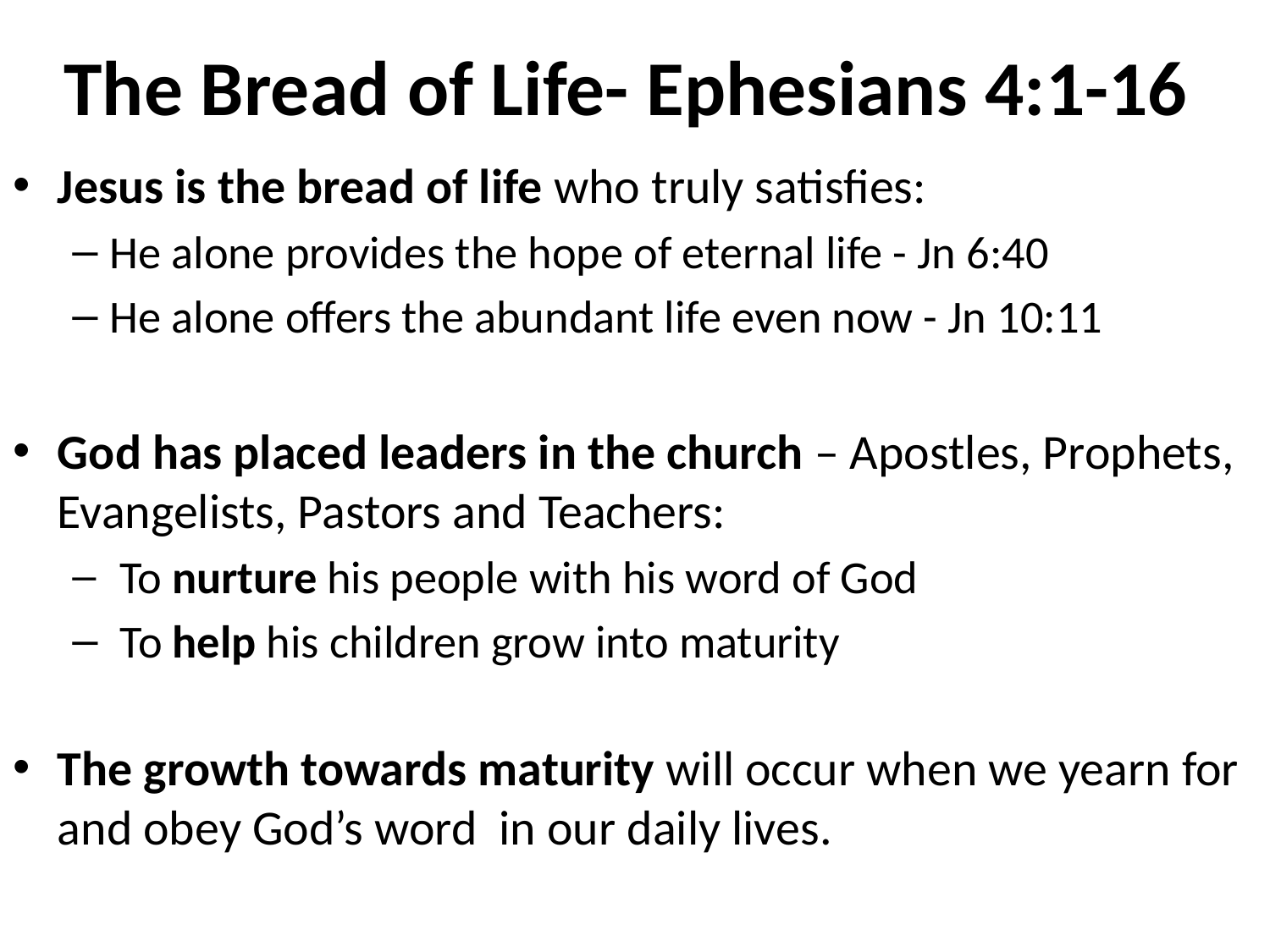

# The Bread of Life- Ephesians 4:1-16
Jesus is the bread of life who truly satisfies:
He alone provides the hope of eternal life - Jn 6:40
He alone offers the abundant life even now - Jn 10:11

God has placed leaders in the church – Apostles, Prophets, Evangelists, Pastors and Teachers:
 To nurture his people with his word of God
 To help his children grow into maturity

The growth towards maturity will occur when we yearn for and obey God’s word  in our daily lives.